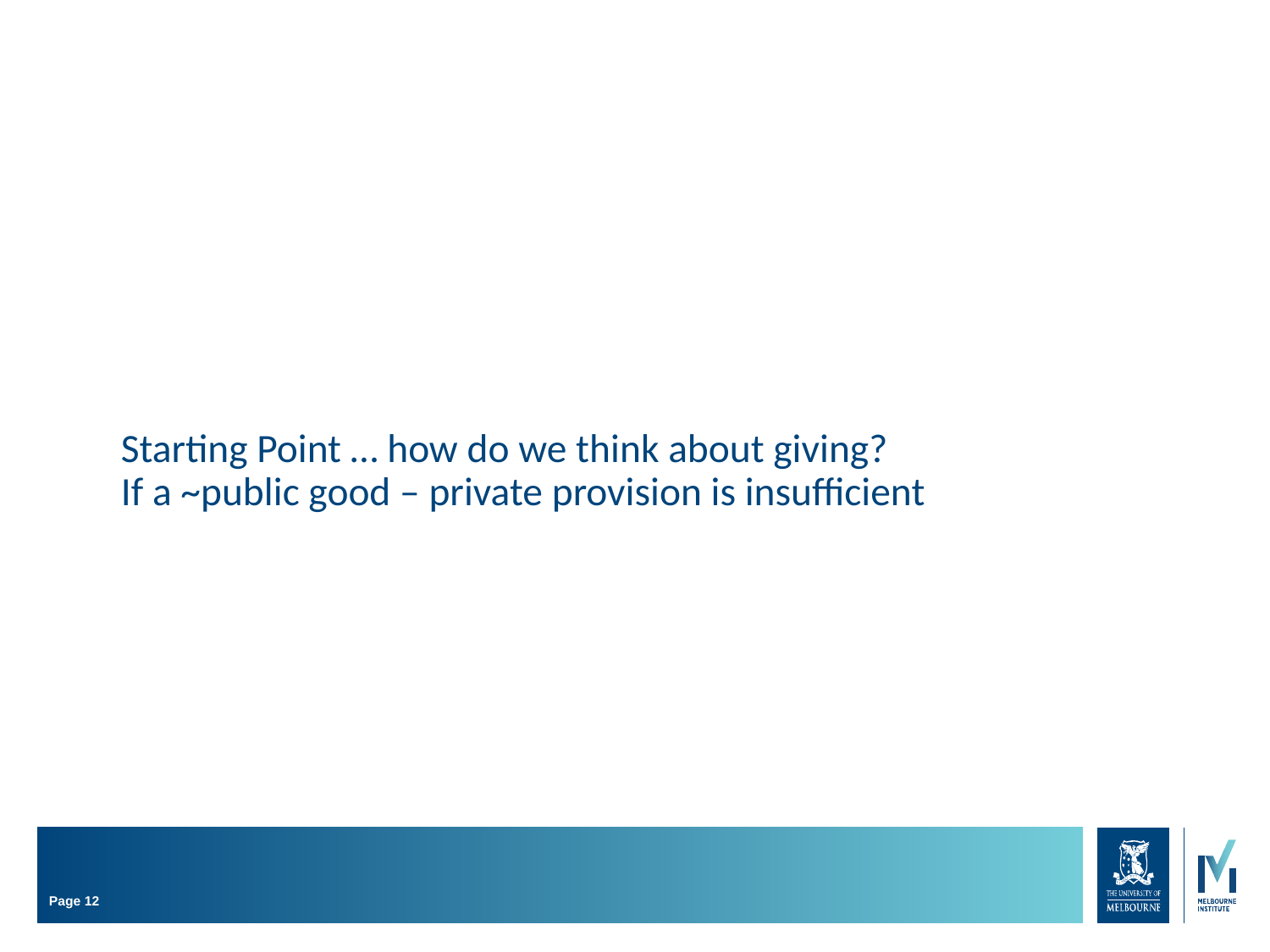

# Starting Point … how do we think about giving? If a ~public good – private provision is insufficient